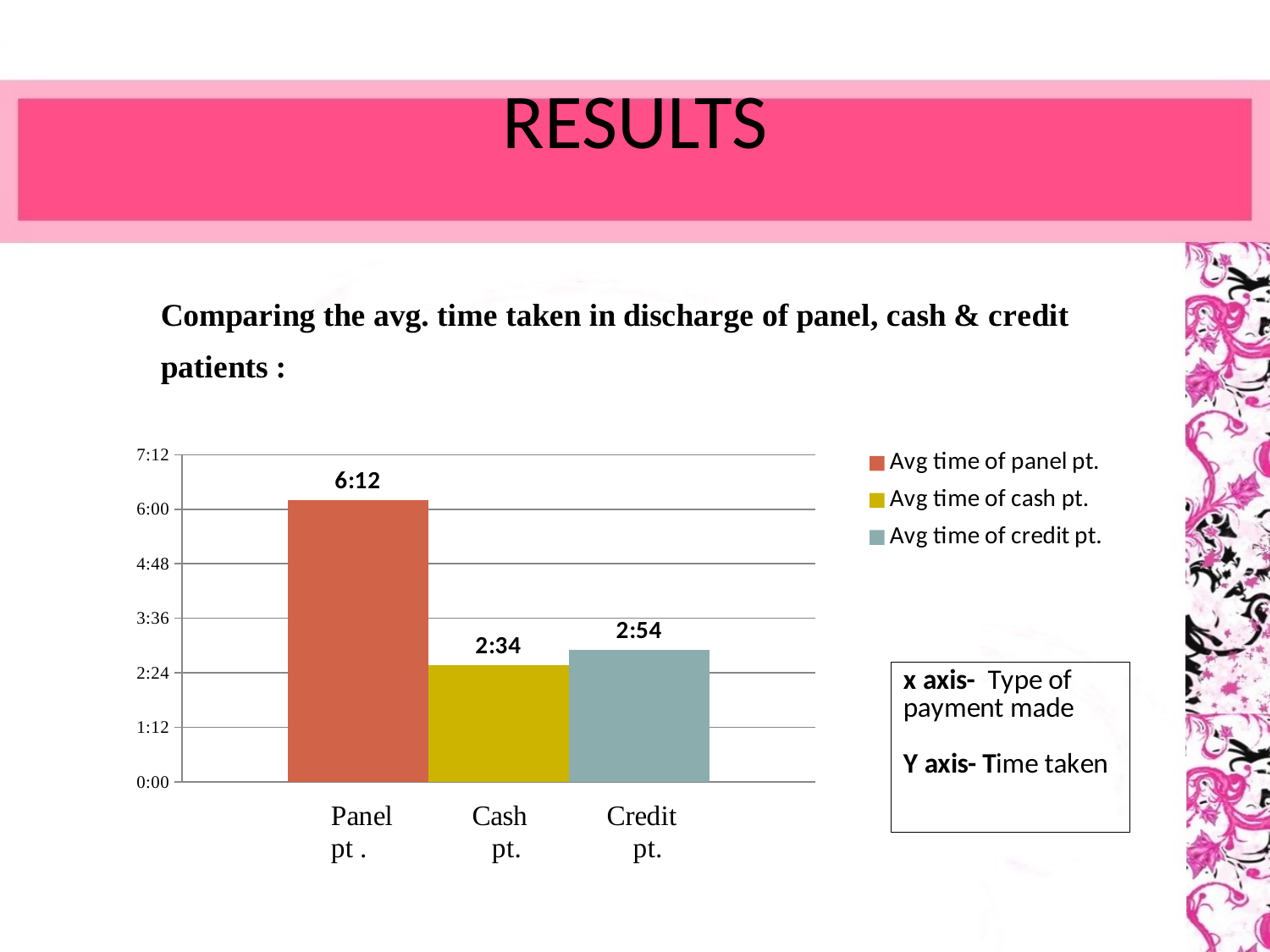

# RESULTS

### Chart

| Category | Avg time of panel pt. | Avg time of cash pt. | Avg time of credit pt. |
|---|---|---|---|